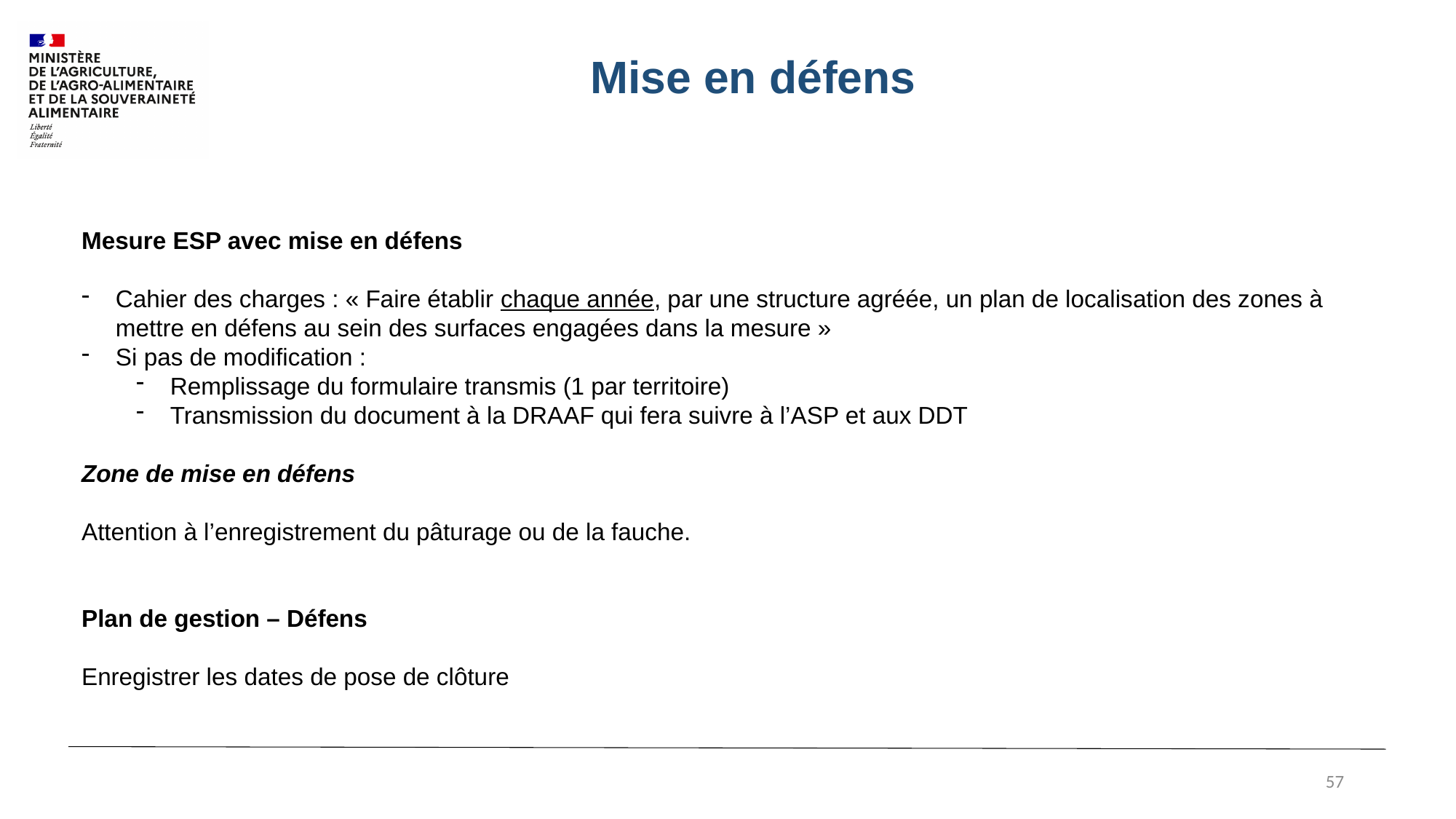

# Mise en défens

Mesure ESP avec mise en défens

Cahier des charges : « Faire établir chaque année, par une structure agréée, un plan de localisation des zones à mettre en défens au sein des surfaces engagées dans la mesure »
Si pas de modification :
Remplissage du formulaire transmis (1 par territoire)
Transmission du document à la DRAAF qui fera suivre à l’ASP et aux DDT

Zone de mise en défens

Attention à l’enregistrement du pâturage ou de la fauche.

Plan de gestion – Défens

Enregistrer les dates de pose de clôture

57